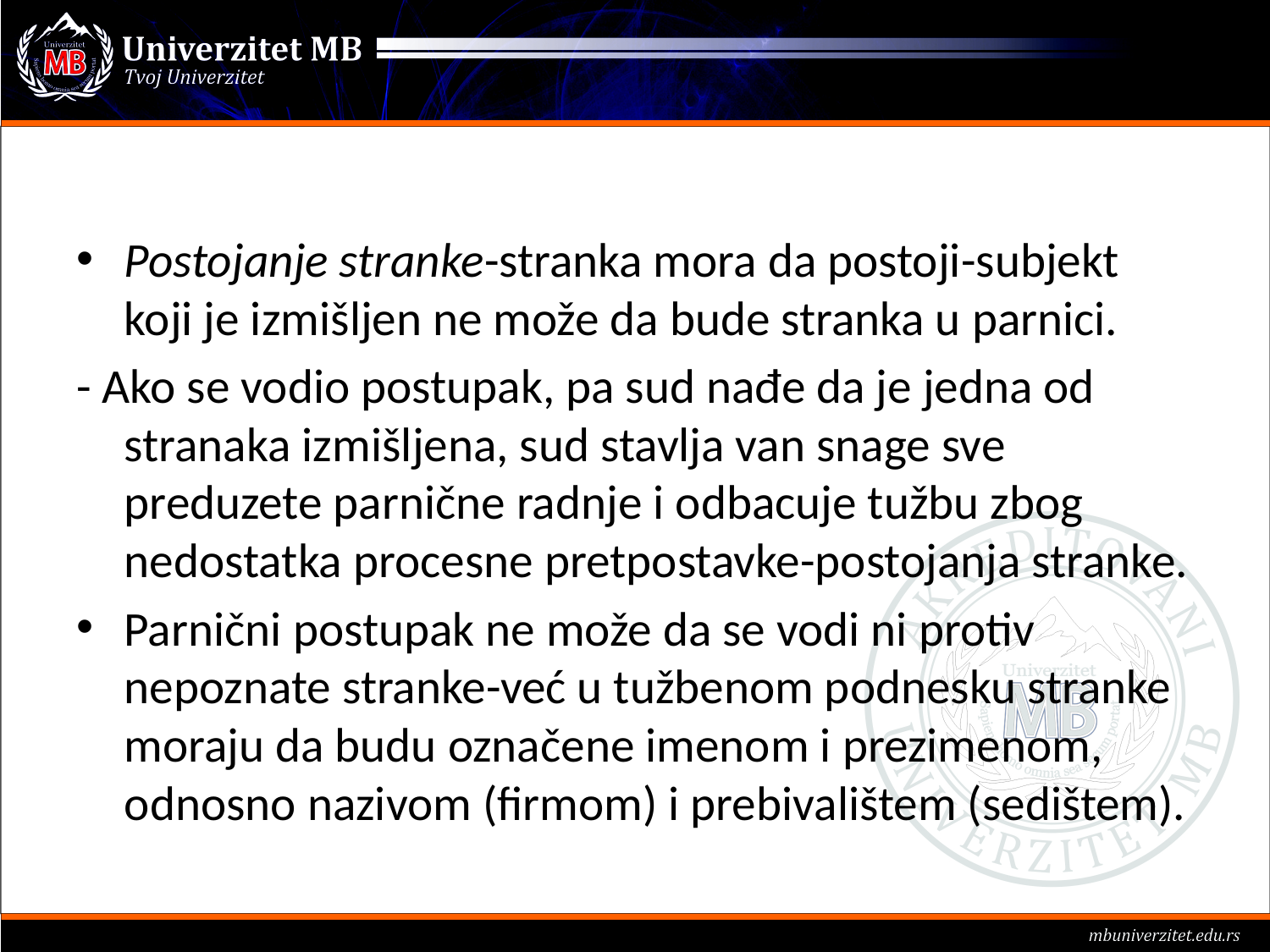

#
Postojanje stranke-stranka mora da postoji-subjekt koji je izmišljen ne može da bude stranka u parnici.
- Ako se vodio postupak, pa sud nađe da je jedna od stranaka izmišljena, sud stavlja van snage sve preduzete parnične radnje i odbacuje tužbu zbog nedostatka procesne pretpostavke-postojanja stranke.
Parnični postupak ne može da se vodi ni protiv nepoznate stranke-već u tužbenom podnesku stranke moraju da budu označene imenom i prezimenom, odnosno nazivom (firmom) i prebivalištem (sedištem).